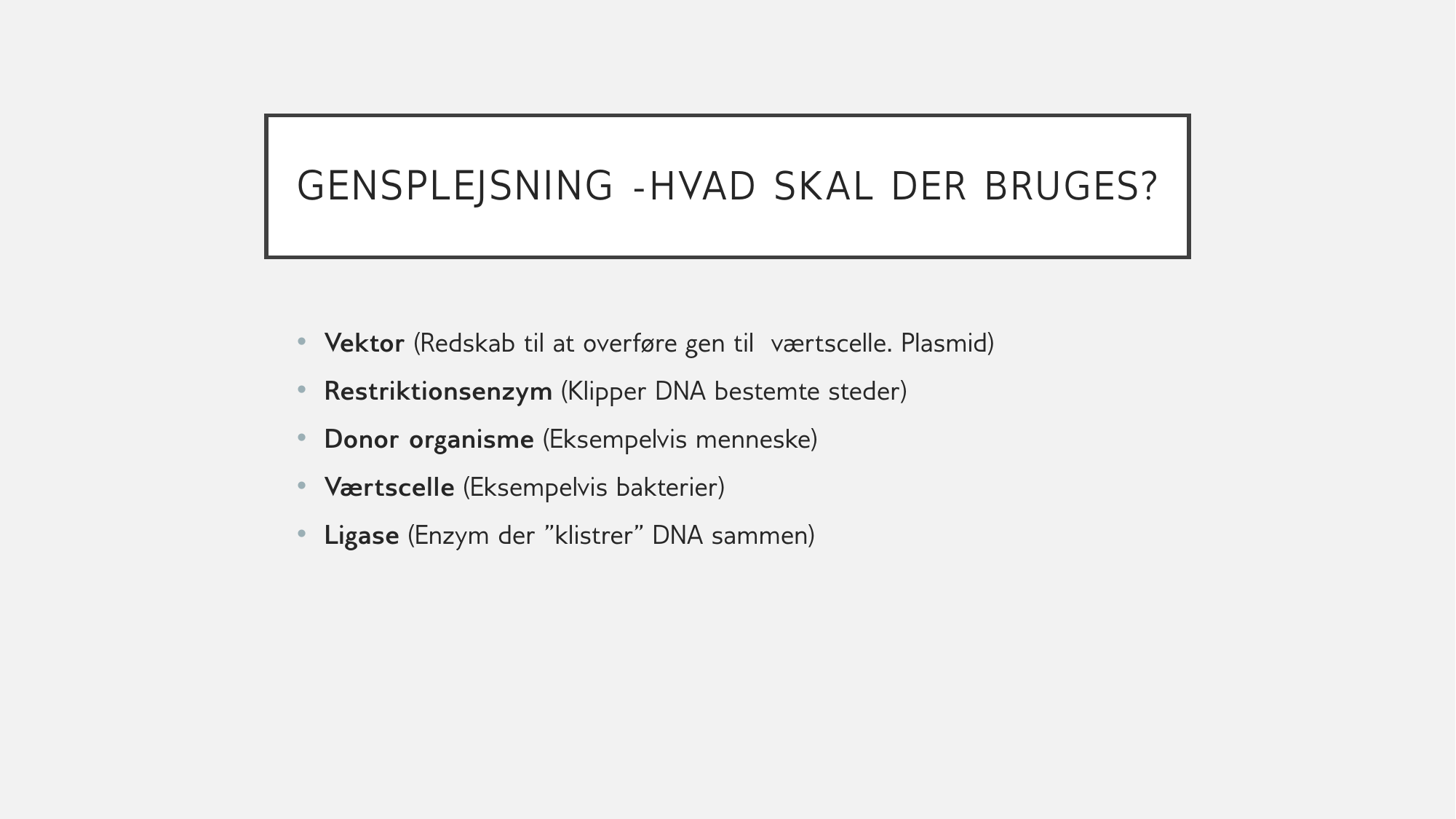

# Gensplejsning -Hvad skal der bruges?
Vektor (Redskab til at overføre gen til  værtscelle. Plasmid)
Restriktionsenzym (Klipper DNA bestemte steder)
Donor organisme (Eksempelvis menneske)
Værtscelle (Eksempelvis bakterier)
Ligase (Enzym der ”klistrer” DNA sammen)